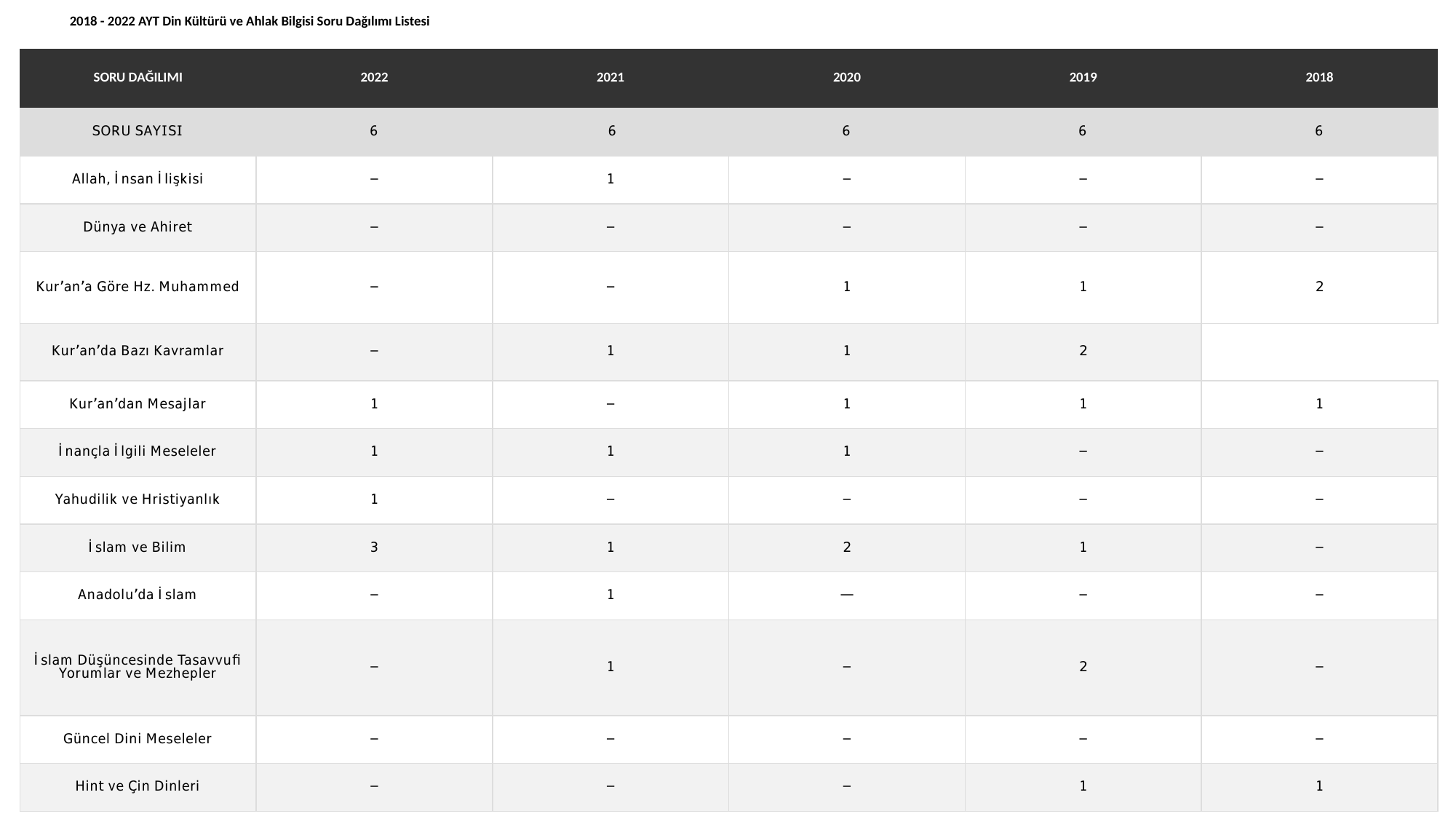

2018 - 2022 AYT Din Kültürü ve Ahlak Bilgisi Soru Dağılımı Listesi

| SORU DAĞILIMI | 2022 | 2021 | 2020 | 2019 | 2018 |
| --- | --- | --- | --- | --- | --- |
| SORU SAYISI | 6 | 6 | 6 | 6 | 6 |
| Allah, İnsan İlişkisi | – | 1 | – | – | – |
| Dünya ve Ahiret | – | – | – | – | – |
| Kur’an’a Göre Hz. Muhammed | – | – | 1 | 1 | 2 |
| Kur’an’da Bazı Kavramlar | – | 1 | 1 | 2 |  |
| Kur’an’dan Mesajlar | 1 | – | 1 | 1 | 1 |
| İnançla İlgili Meseleler | 1 | 1 | 1 | – | – |
| Yahudilik ve Hristiyanlık | 1 | – | – | – | – |
| İslam ve Bilim | 3 | 1 | 2 | 1 | – |
| Anadolu’da İslam | – | 1 | — | – | – |
| İslam Düşüncesinde Tasavvufi Yorumlar ve Mezhepler | – | 1 | – | 2 | – |
| Güncel Dini Meseleler | – | – | – | – | – |
| Hint ve Çin Dinleri | – | – | – | 1 | 1 |